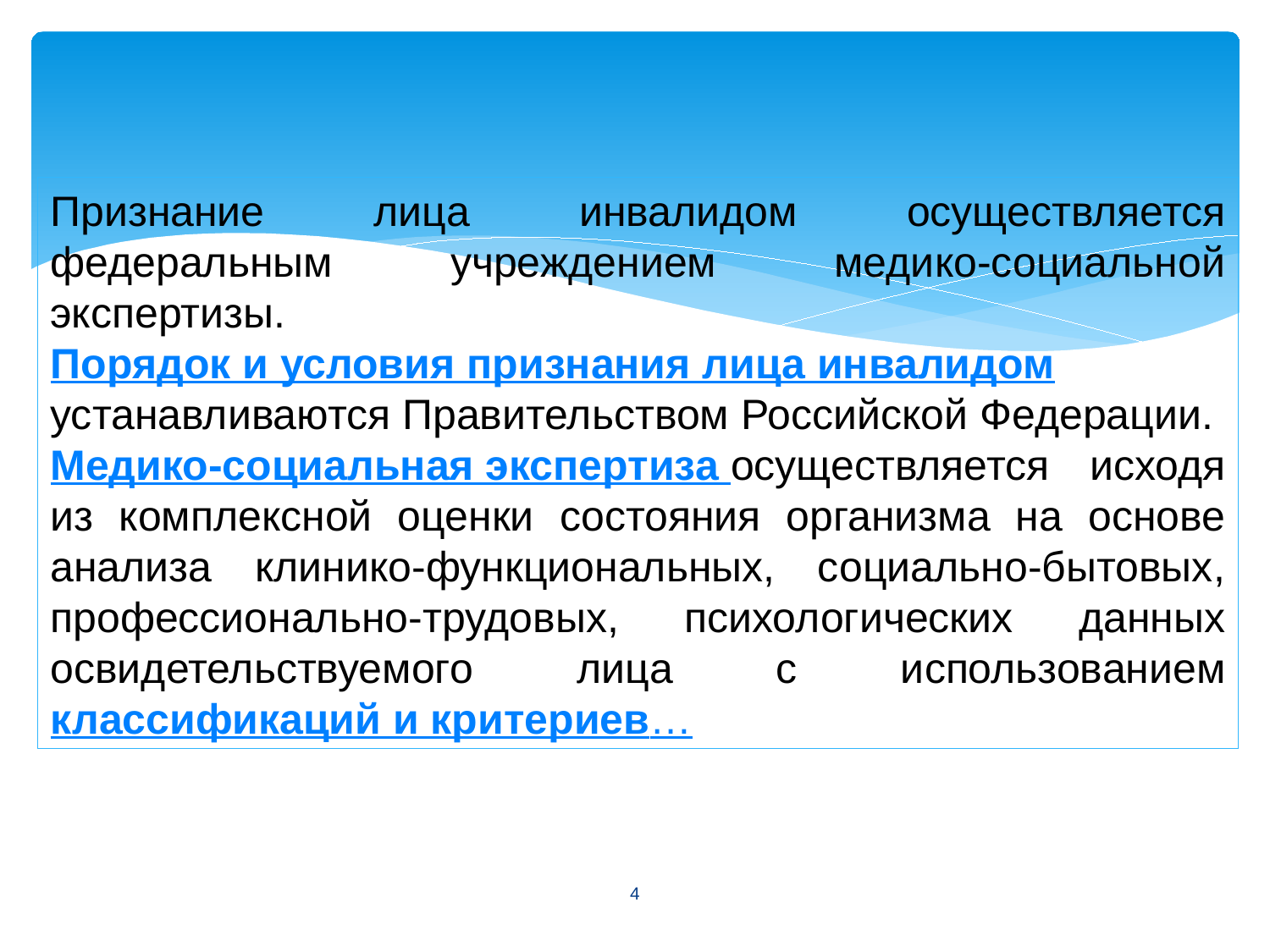

Признание лица инвалидом осуществляется федеральным учреждением медико-социальной экспертизы. Порядок и условия признания лица инвалидом устанавливаются Правительством Российской Федерации.
Медико-социальная экспертиза осуществляется исходя из комплексной оценки состояния организма на основе анализа клинико-функциональных, социально-бытовых, профессионально-трудовых, психологических данных освидетельствуемого лица с использованием классификаций и критериев…
4